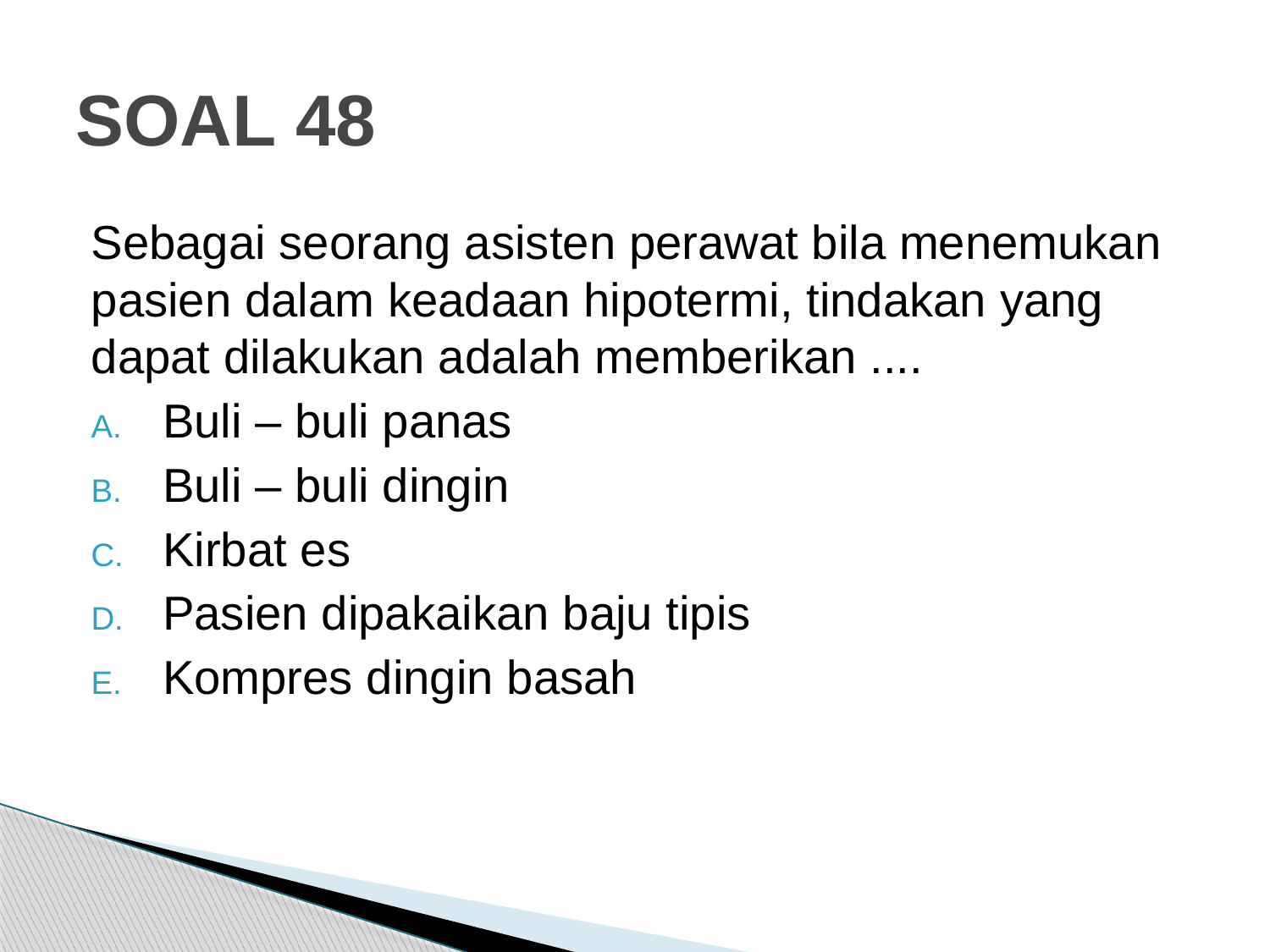

# SOAL 48
Sebagai seorang asisten perawat bila menemukan pasien dalam keadaan hipotermi, tindakan yang dapat dilakukan adalah memberikan ....
Buli – buli panas
Buli – buli dingin
Kirbat es
Pasien dipakaikan baju tipis
Kompres dingin basah